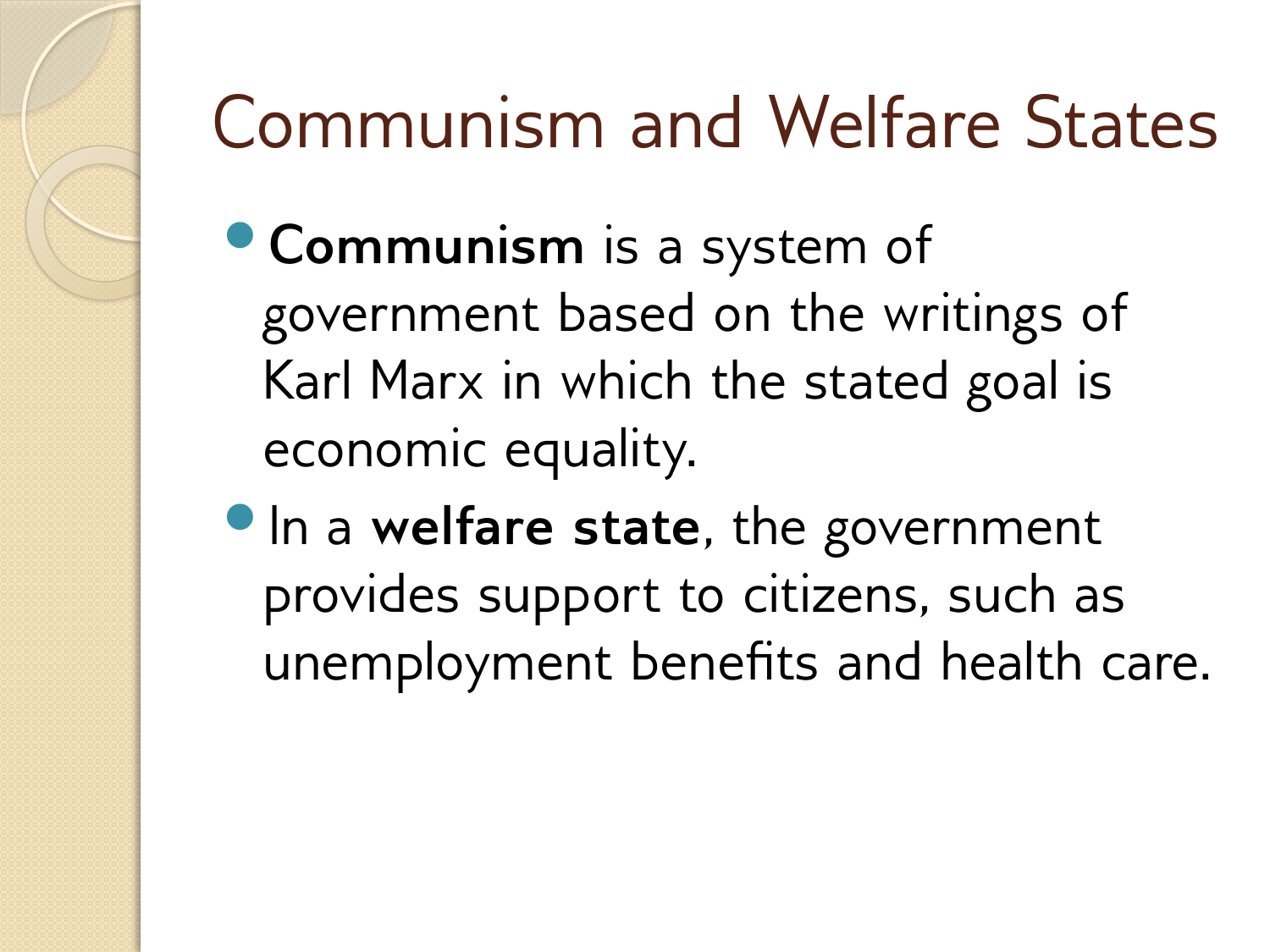

# Communism and Welfare States
Communism is a system of government based on the writings of Karl Marx in which the stated goal is economic equality.
In a welfare state, the government provides support to citizens, such as unemployment benefits and health care.